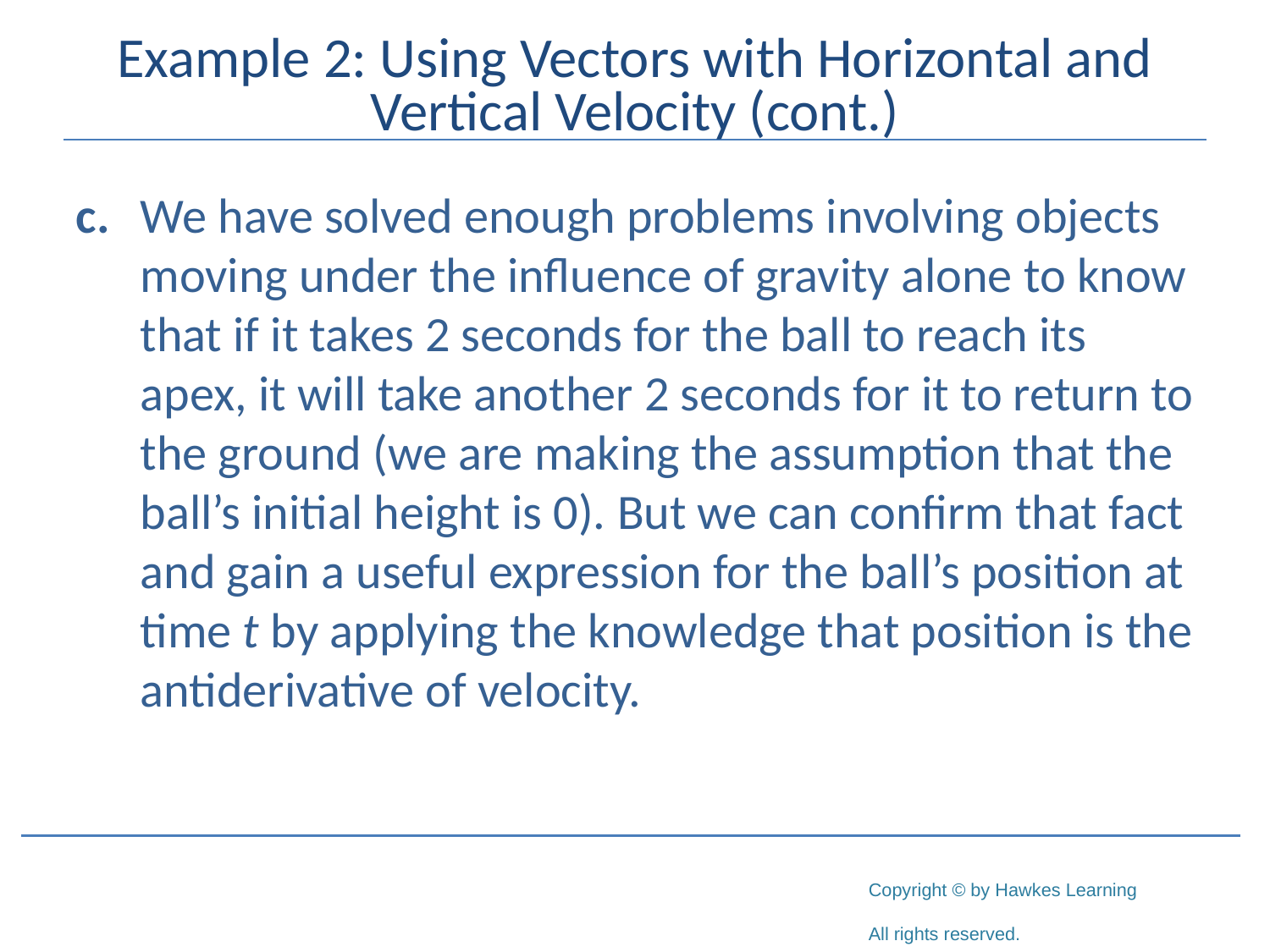

# Example 2: Using Vectors with Horizontal and Vertical Velocity (cont.)
c.	We have solved enough problems involving objects moving under the influence of gravity alone to know that if it takes 2 seconds for the ball to reach its apex, it will take another 2 seconds for it to return to the ground (we are making the assumption that the ball’s initial height is 0). But we can confirm that fact and gain a useful expression for the ball’s position at time t by applying the knowledge that position is the antiderivative of velocity.